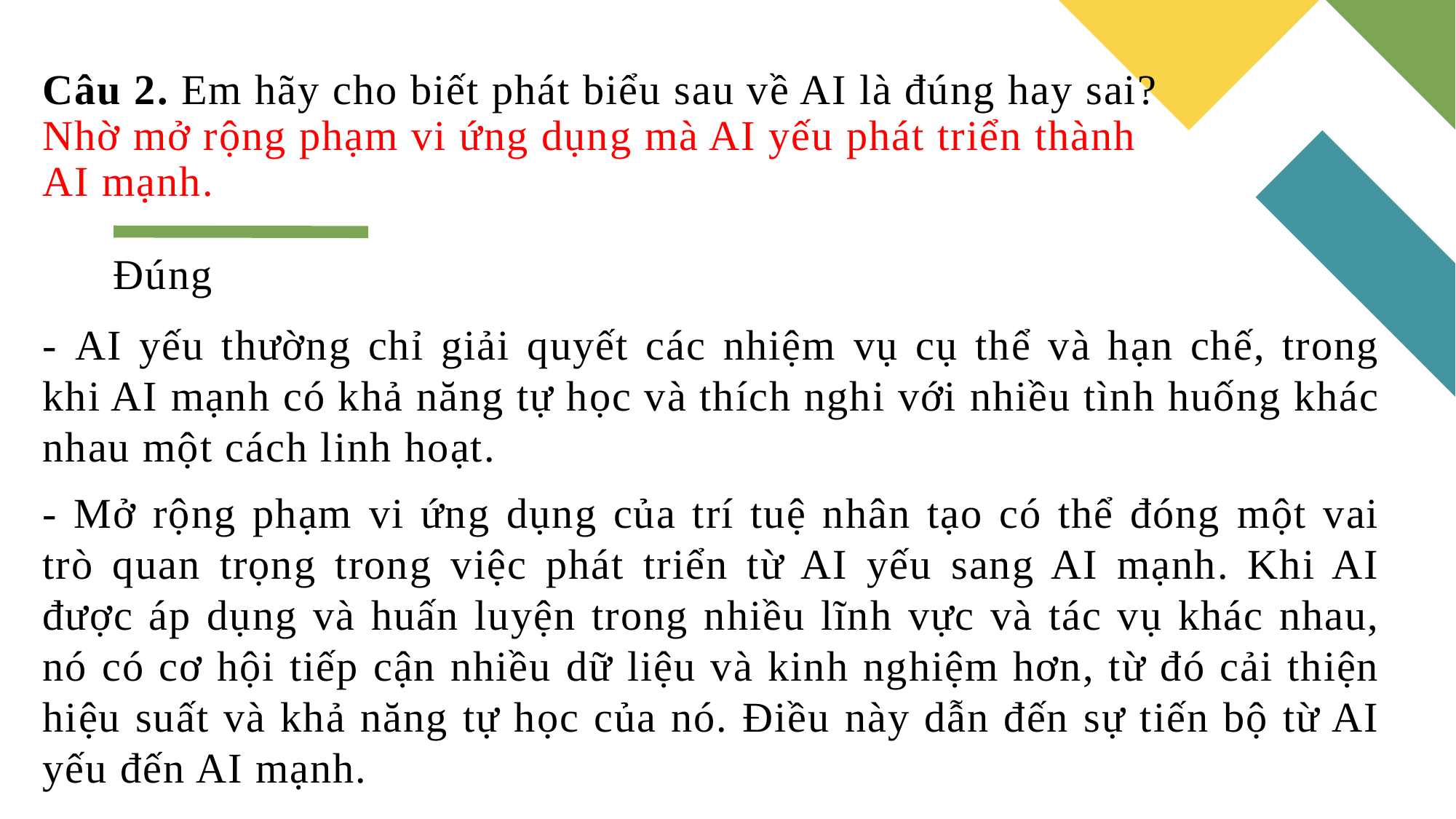

# Câu 2. Em hãy cho biết phát biểu sau về AI là đúng hay sai? Nhờ mở rộng phạm vi ứng dụng mà AI yếu phát triển thành AI mạnh.
Đúng
- AI yếu thường chỉ giải quyết các nhiệm vụ cụ thể và hạn chế, trong khi AI mạnh có khả năng tự học và thích nghi với nhiều tình huống khác nhau một cách linh hoạt.
- Mở rộng phạm vi ứng dụng của trí tuệ nhân tạo có thể đóng một vai trò quan trọng trong việc phát triển từ AI yếu sang AI mạnh. Khi AI được áp dụng và huấn luyện trong nhiều lĩnh vực và tác vụ khác nhau, nó có cơ hội tiếp cận nhiều dữ liệu và kinh nghiệm hơn, từ đó cải thiện hiệu suất và khả năng tự học của nó. Điều này dẫn đến sự tiến bộ từ AI yếu đến AI mạnh.